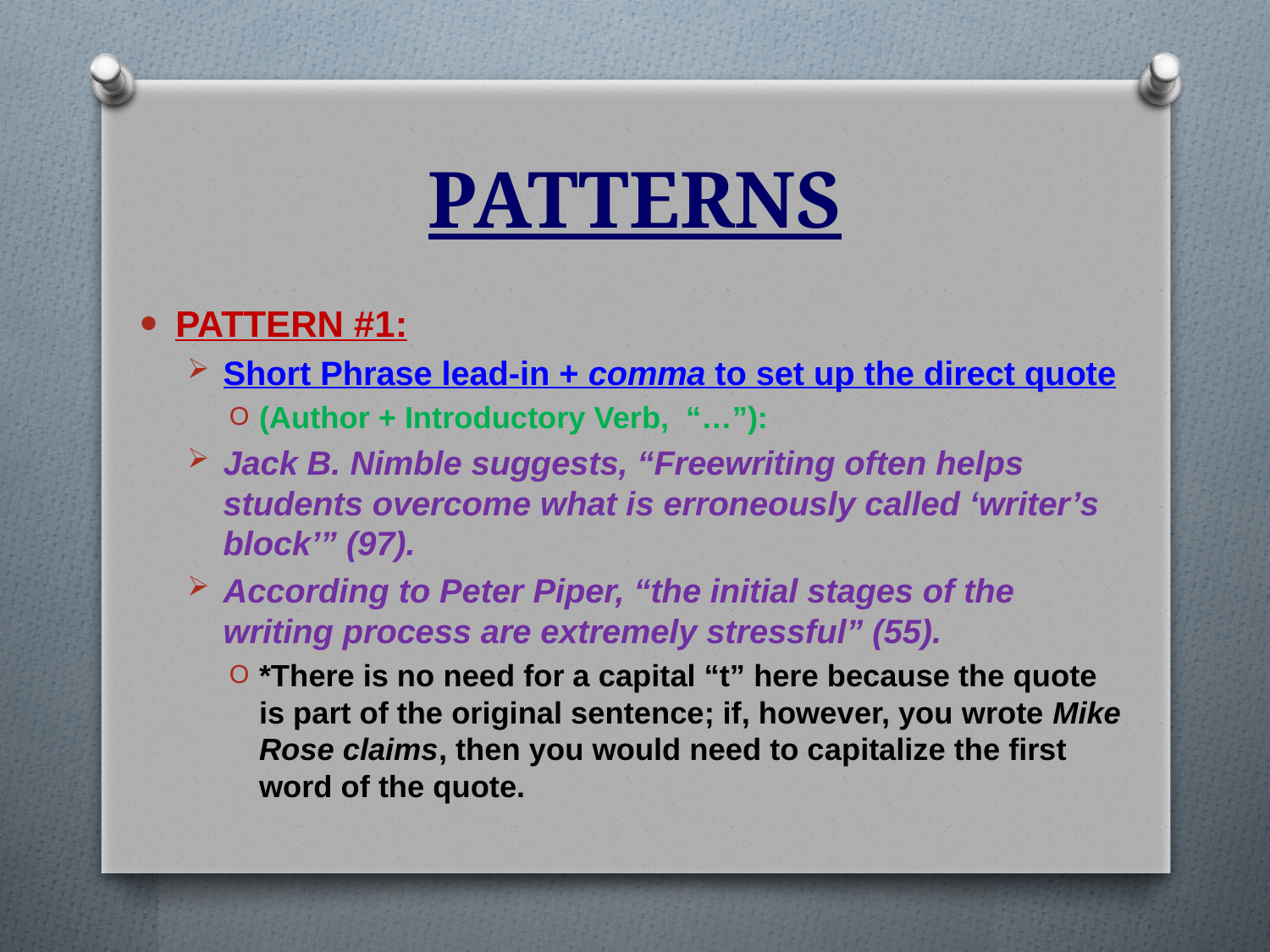

# PATTERNS
PATTERN #1:
Short Phrase lead-in + comma to set up the direct quote
(Author + Introductory Verb,  “…”):
Jack B. Nimble suggests, “Freewriting often helps students overcome what is erroneously called ‘writer’s block’” (97).
According to Peter Piper, “the initial stages of the writing process are extremely stressful” (55).
*There is no need for a capital “t” here because the quote is part of the original sentence; if, however, you wrote Mike Rose claims, then you would need to capitalize the first word of the quote.